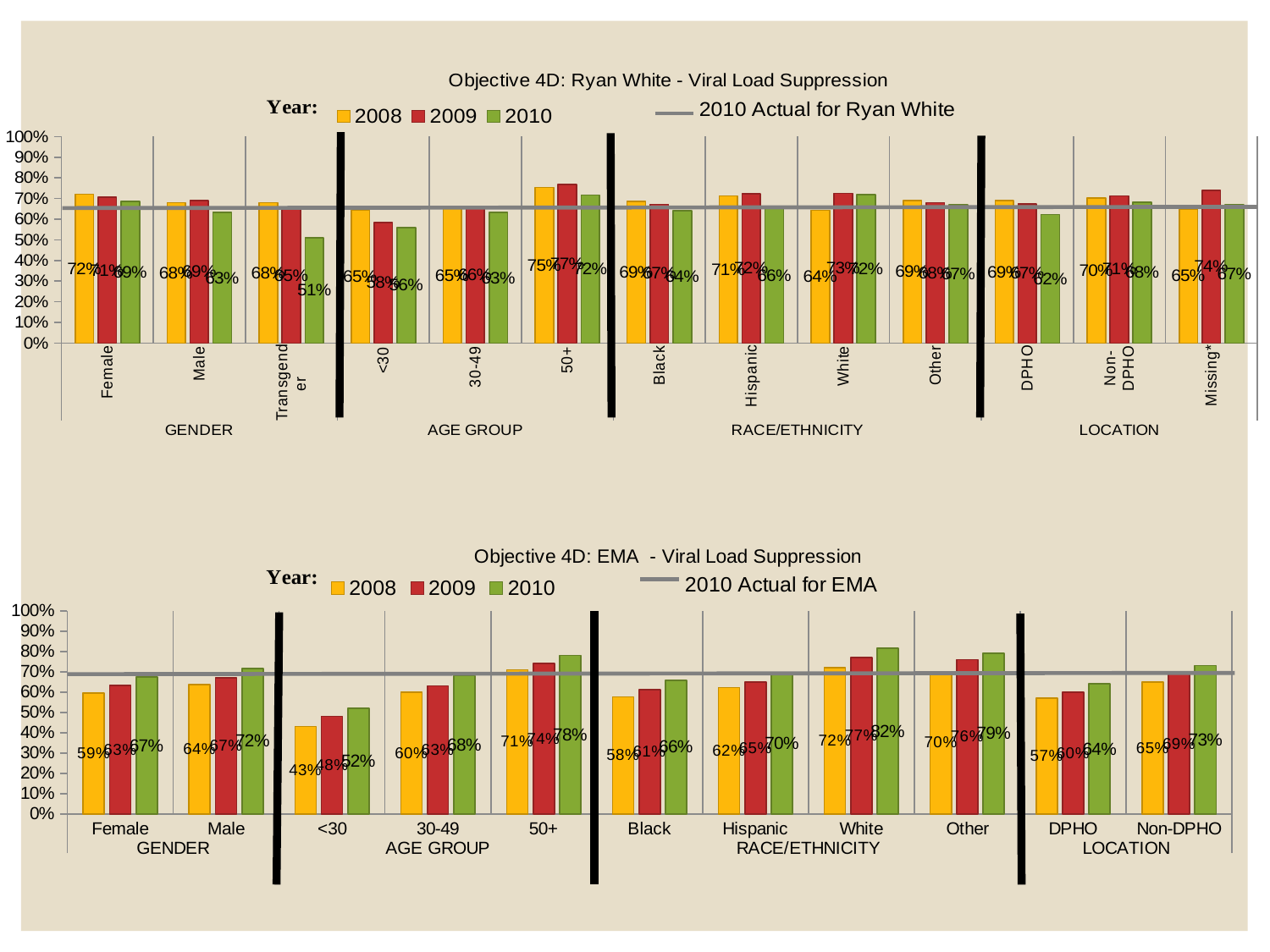

### Chart: Objective 4D: Ryan White - Viral Load Suppression

| Category | 2008 | 2009 | 2010 |
|---|---|---|---|
| Female | 0.721 | 0.706 | 0.686 |
| Male | 0.679 | 0.691 | 0.633 |
| Transgender | 0.68 | 0.65 | 0.51 |
| <30 | 0.646 | 0.584 | 0.559 |
| 30-49 | 0.654 | 0.664 | 0.633 |
| 50+ | 0.753 | 0.767 | 0.716 |
| Black | 0.687 | 0.672 | 0.642 |
| Hispanic | 0.712 | 0.723 | 0.656 |
| White | 0.643 | 0.725 | 0.718 |
| Other | 0.69 | 0.68 | 0.67 |
| DPHO | 0.689 | 0.673 | 0.623 |
| Non-DPHO | 0.702 | 0.713 | 0.681 |
| Missing* | 0.65 | 0.74 | 0.67 |

### Chart: Objective 4D: EMA  - Viral Load Suppression

| Category | 2008 | 2009 | 2010 |
|---|---|---|---|
| Female | 0.594 | 0.631 | 0.673 |
| Male | 0.636 | 0.67 | 0.717 |
| <30 | 0.43 | 0.48 | 0.52 |
| 30-49 | 0.6 | 0.63 | 0.68 |
| 50+ | 0.71 | 0.74 | 0.78 |
| Black | 0.576 | 0.612 | 0.658 |
| Hispanic | 0.622 | 0.65 | 0.696 |
| White | 0.721 | 0.771 | 0.815 |
| Other | 0.7 | 0.76 | 0.79 |
| DPHO | 0.57 | 0.6 | 0.64 |
| Non-DPHO | 0.65 | 0.69 | 0.73 |